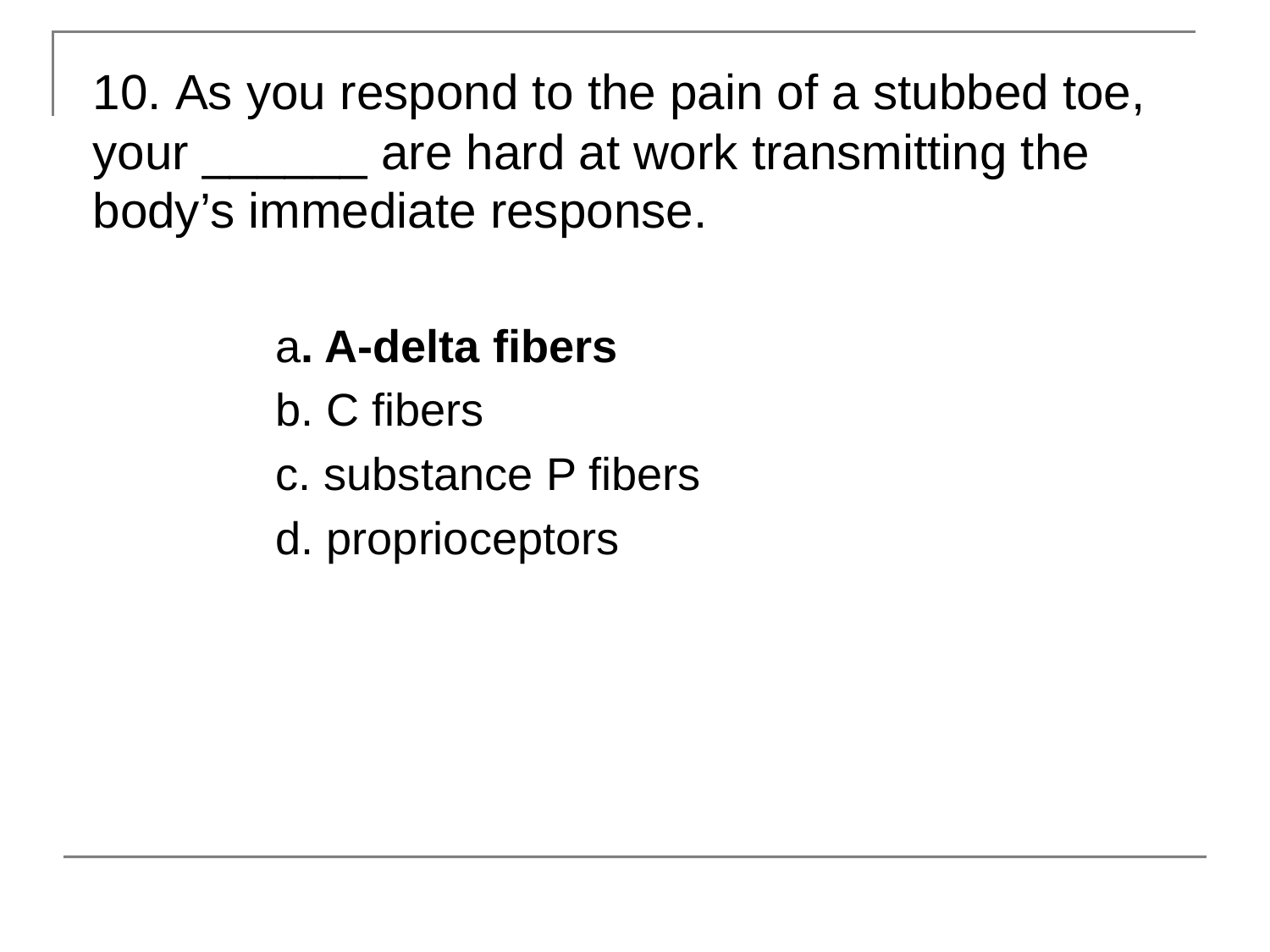

10. As you respond to the pain of a stubbed toe, your ______ are hard at work transmitting the body’s immediate response.

	a. A-delta fibers
	b. C fibers
	c. substance P fibers
	d. proprioceptors